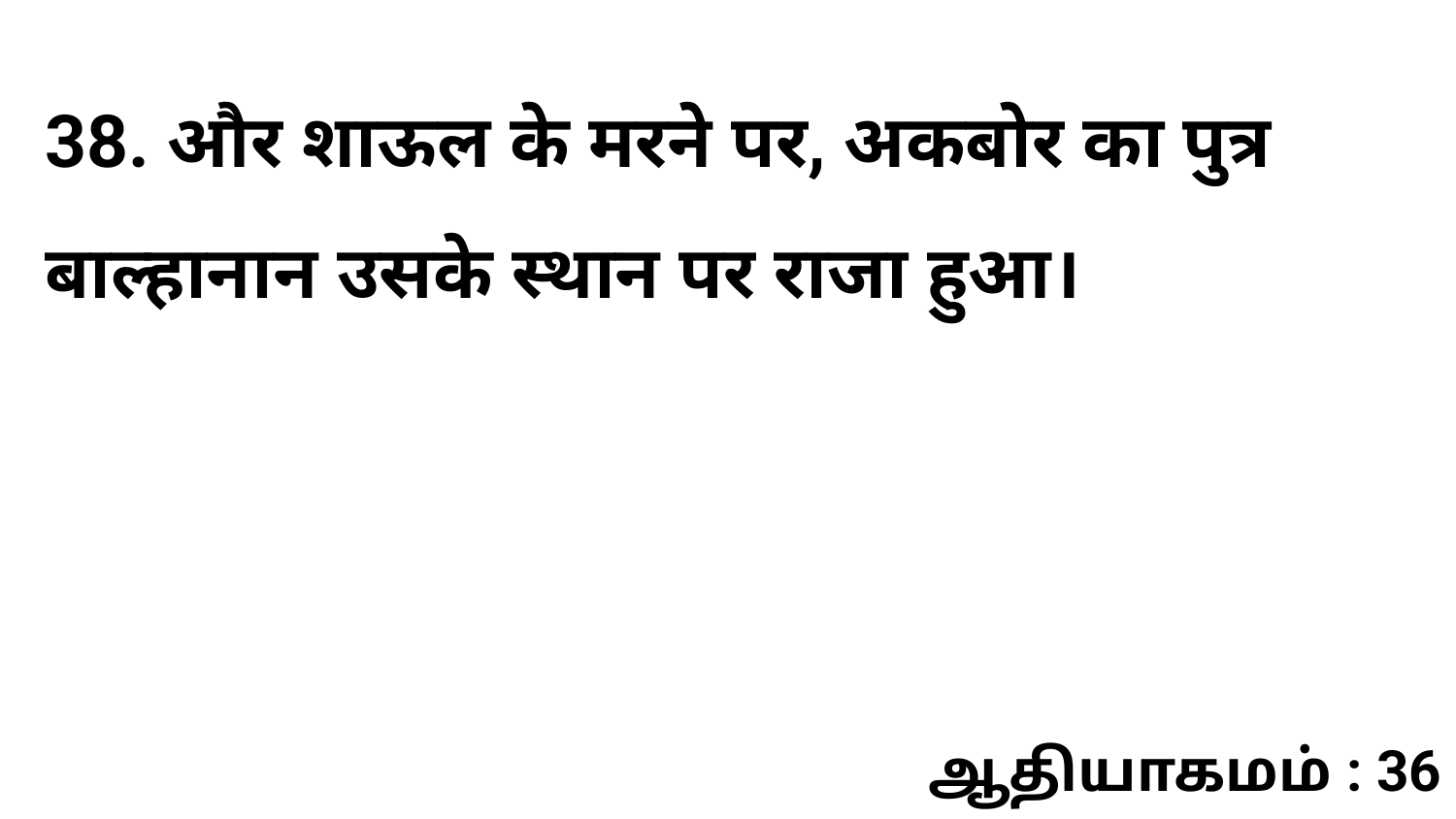

38. और शाऊल के मरने पर, अकबोर का पुत्र बाल्हानान उसके स्थान पर राजा हुआ।
ஆதியாகமம் : 36